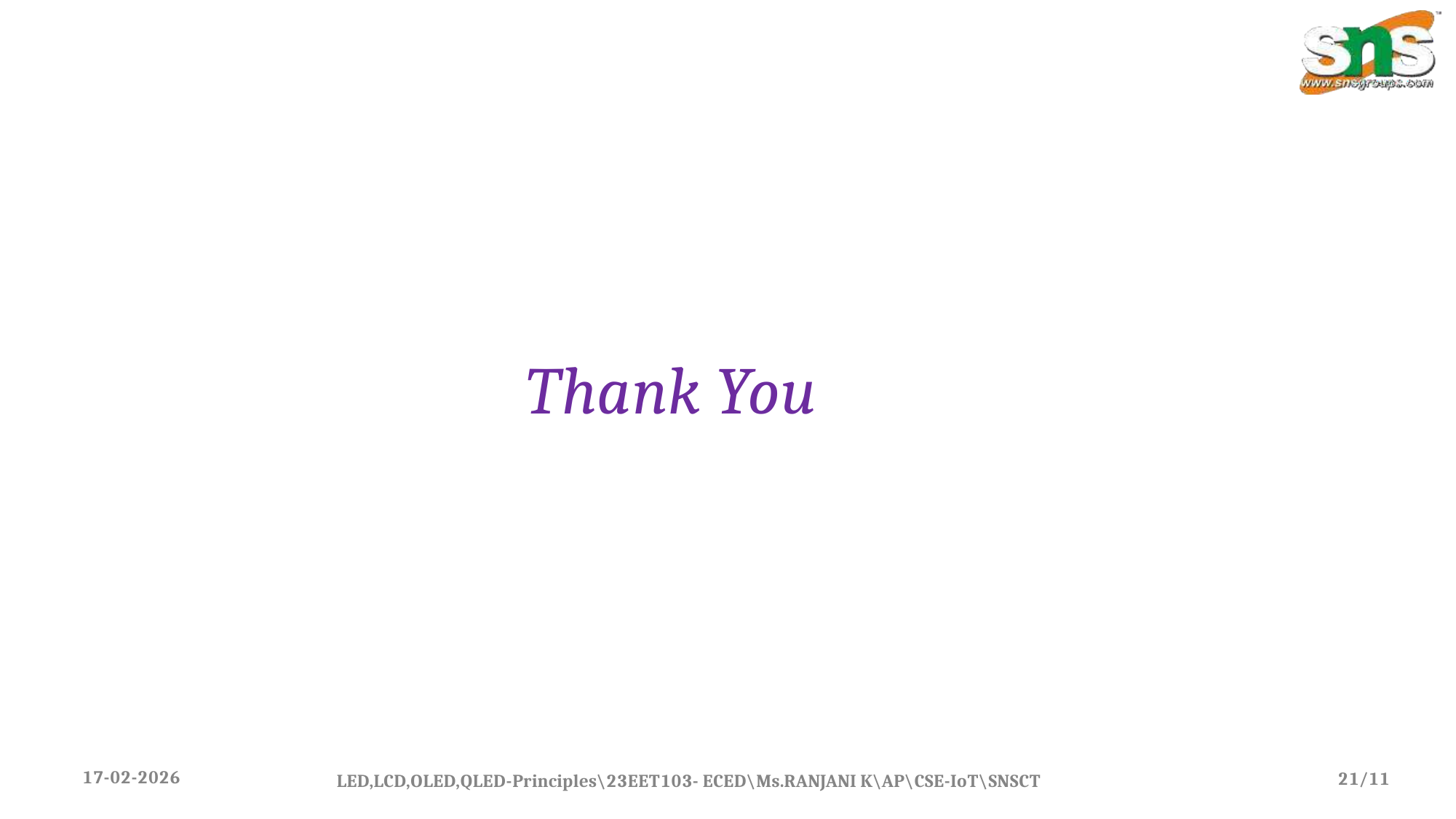

# Thank You
17-02-2026
21/11
LED,LCD,OLED,QLED-Principles\23EET103- ECED\Ms.RANJANI K\AP\CSE-IoT\SNSCT